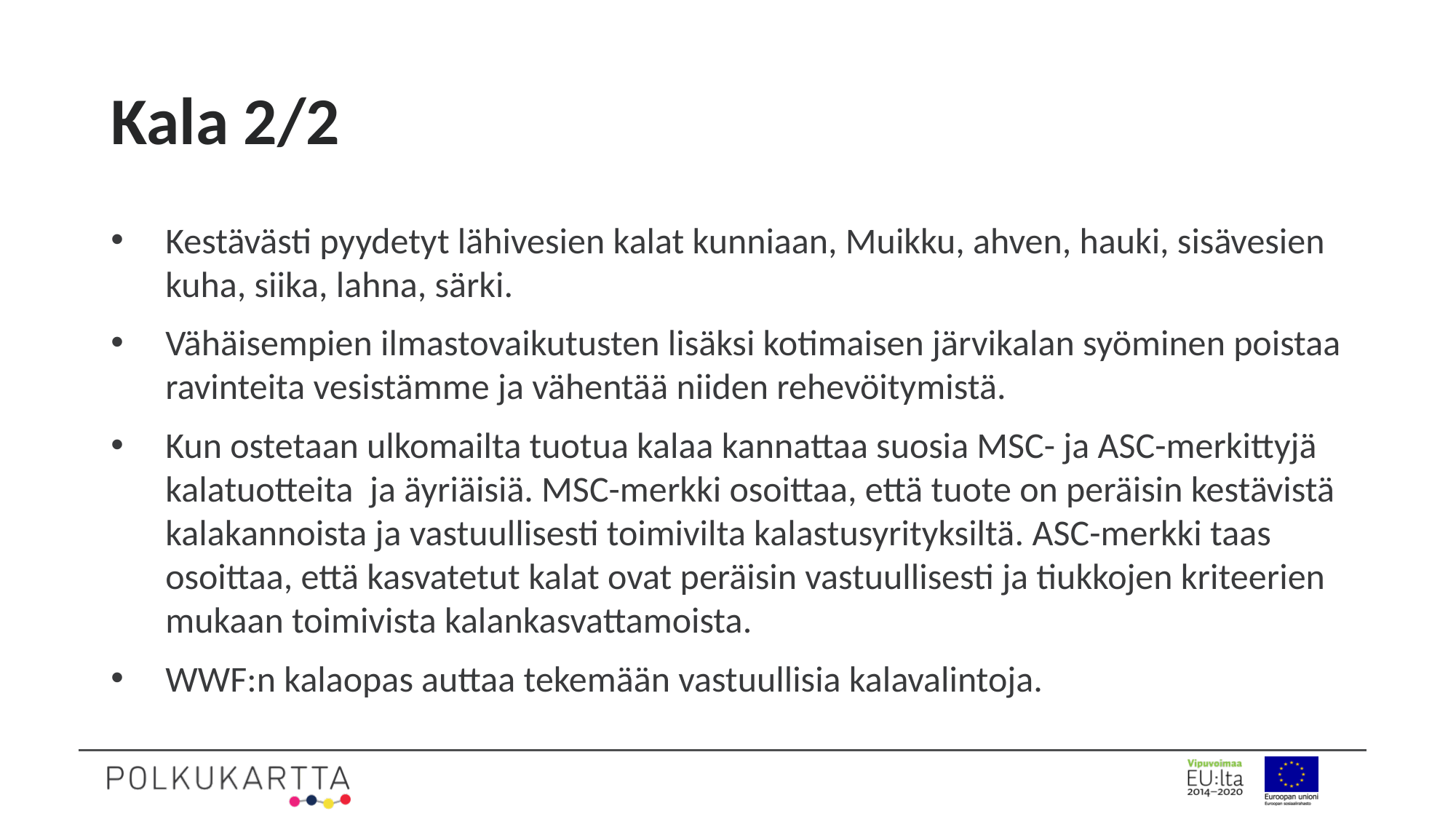

# Kala 2/2
Kestävästi pyydetyt lähivesien kalat kunniaan, Muikku, ahven, hauki, sisävesien kuha, siika, lahna, särki.
Vähäisempien ilmastovaikutusten lisäksi kotimaisen järvikalan syöminen poistaa ravinteita vesistämme ja vähentää niiden rehevöitymistä.
Kun ostetaan ulkomailta tuotua kalaa kannattaa suosia MSC- ja ASC-merkittyjä kalatuotteita  ja äyriäisiä. MSC-merkki osoittaa, että tuote on peräisin kestävistä kalakannoista ja vastuullisesti toimivilta kalastusyrityksiltä. ASC-merkki taas osoittaa, että kasvatetut kalat ovat peräisin vastuullisesti ja tiukkojen kriteerien mukaan toimivista kalankasvattamoista.
WWF:n kalaopas auttaa tekemään vastuullisia kalavalintoja.